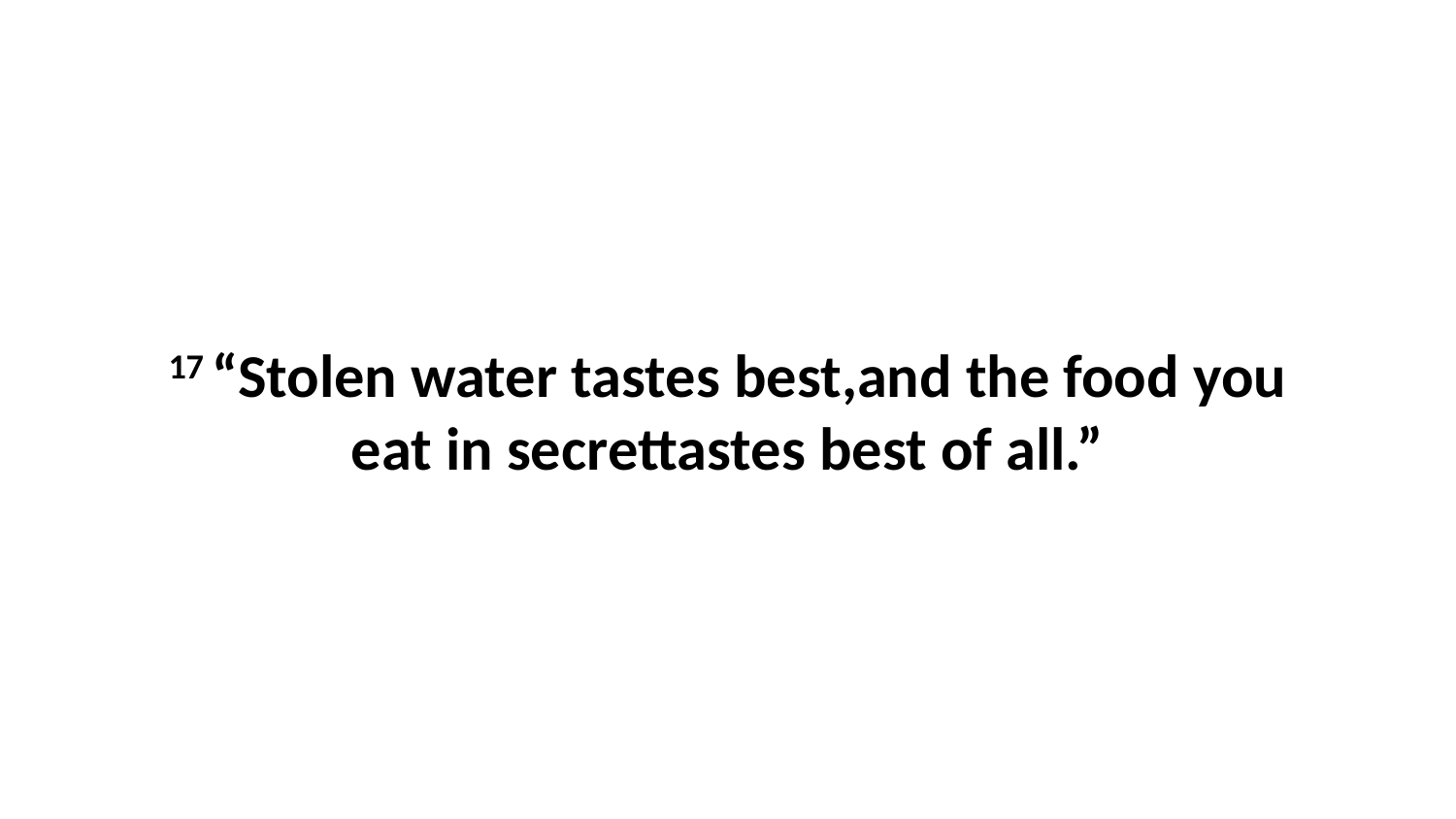

17 “Stolen water tastes best,and the food you eat in secrettastes best of all.”